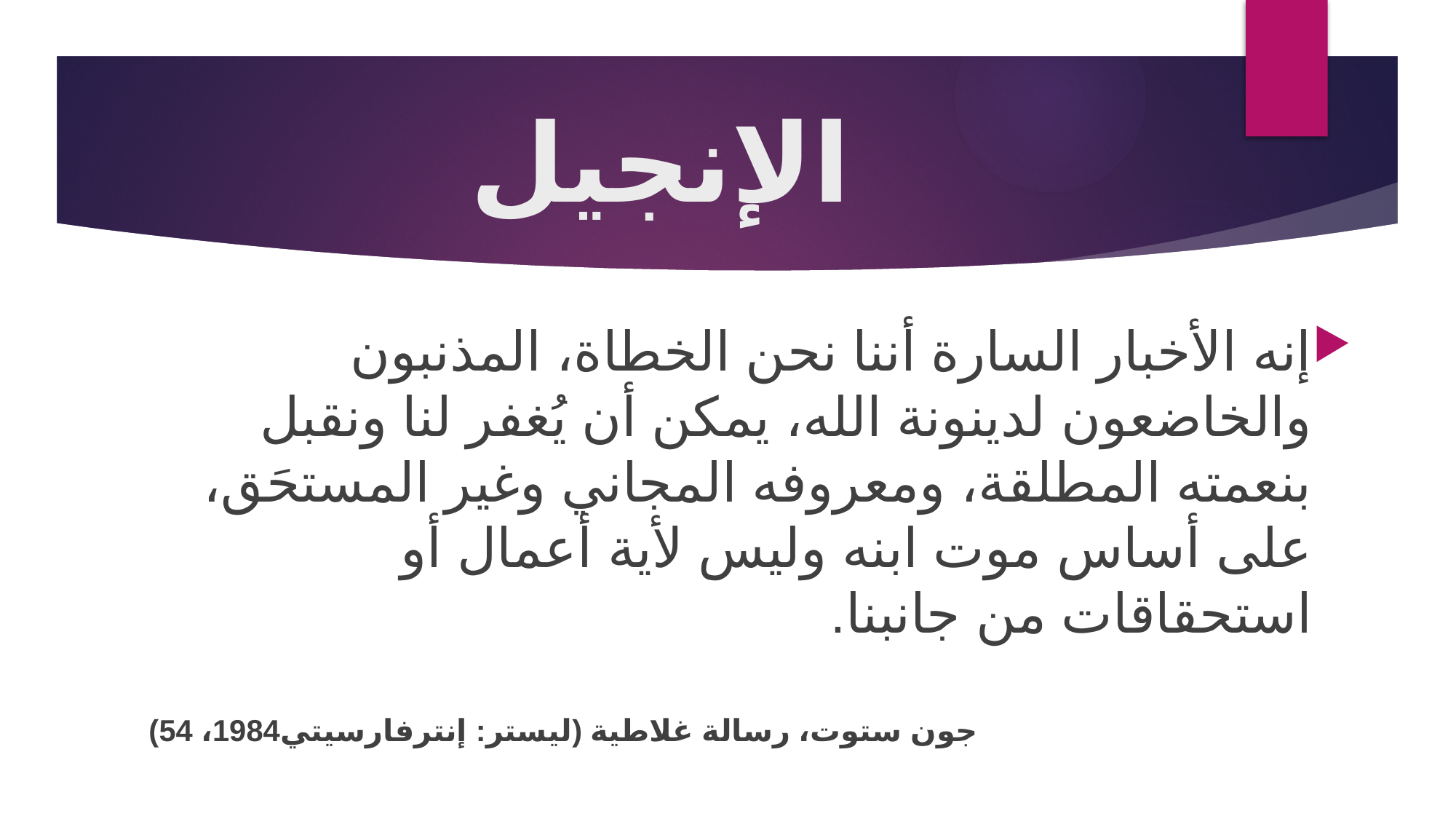

# الإنجيل
إنه الأخبار السارة أننا نحن الخطاة، المذنبون والخاضعون لدينونة الله، يمكن أن يُغفر لنا ونقبل بنعمته المطلقة، ومعروفه المجاني وغير المستحَق، على أساس موت ابنه وليس لأية أعمال أو استحقاقات من جانبنا.

جون ستوت، رسالة غلاطية (ليستر: إنترفارسيتي1984، 54)